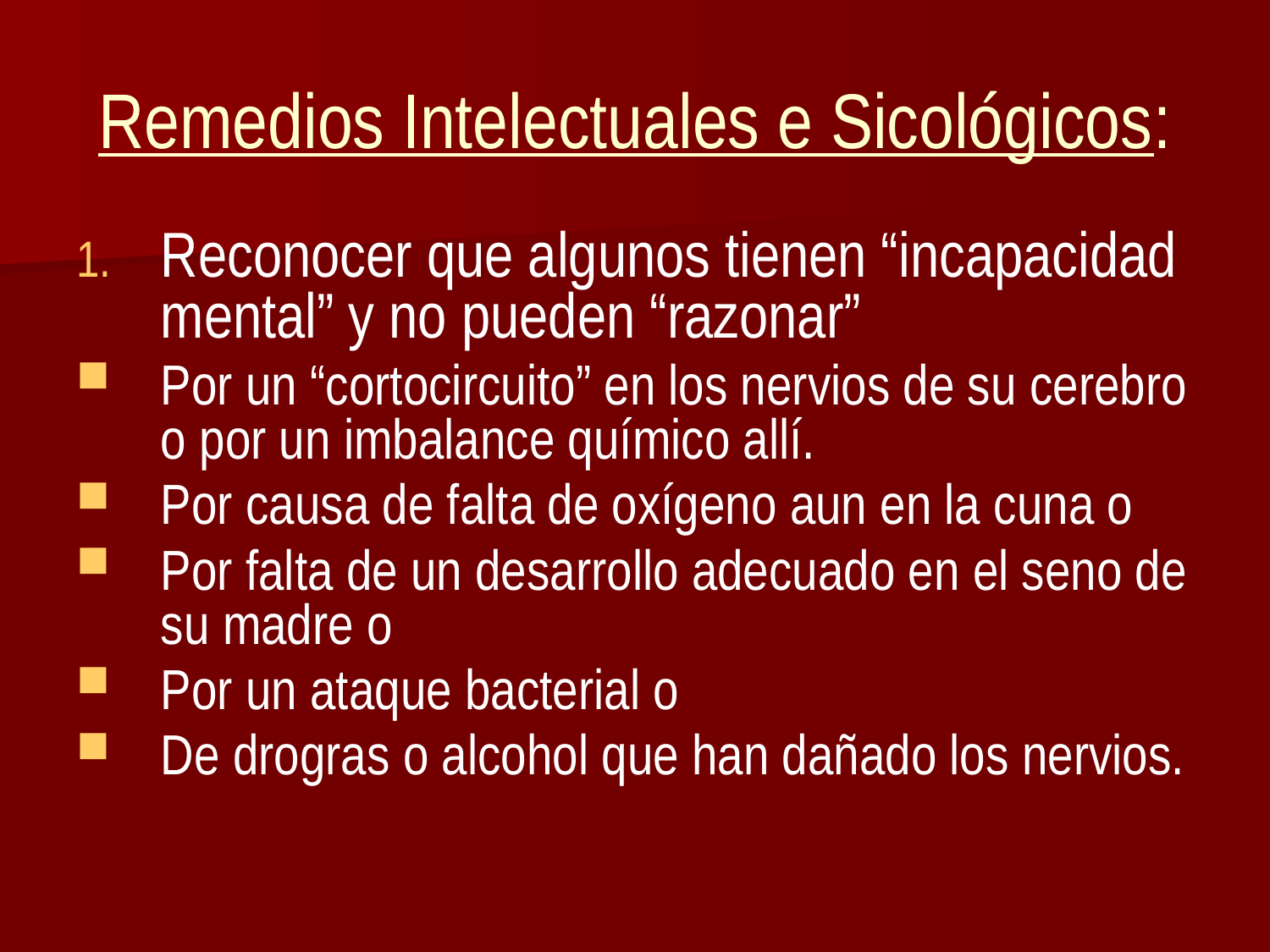

# Remedios Intelectuales e Sicológicos:
Reconocer que algunos tienen “incapacidad mental” y no pueden “razonar”
Por un “cortocircuito” en los nervios de su cerebro o por un imbalance químico allí.
Por causa de falta de oxígeno aun en la cuna o
Por falta de un desarrollo adecuado en el seno de su madre o
Por un ataque bacterial o
De drogras o alcohol que han dañado los nervios.